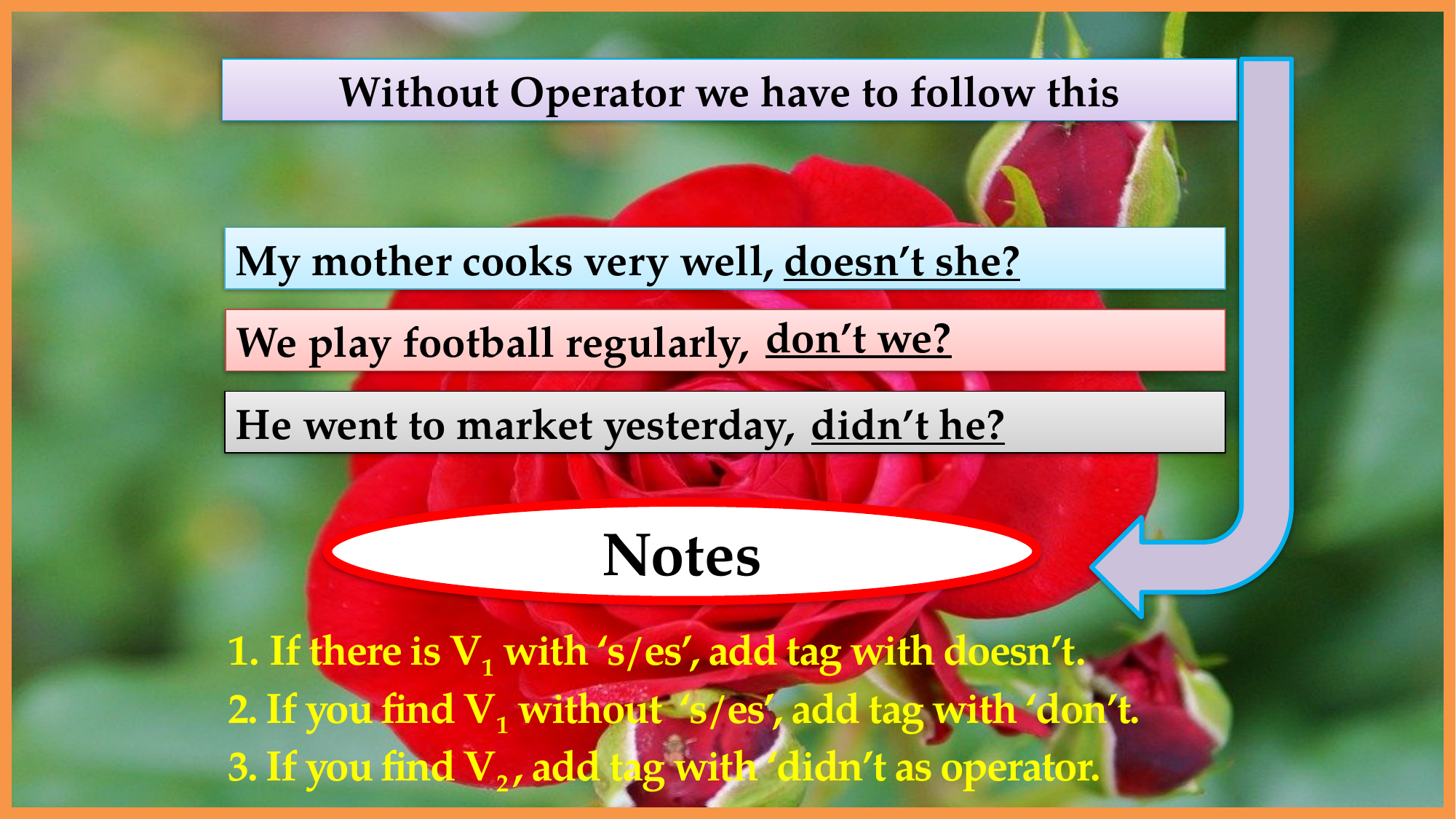

Without Operator we have to follow this

My mother cooks very well,
doesn’t she?
don’t we?
We play football regularly,
He went to market yesterday,
didn’t he?
Notes
If there is V1 with ‘s/es’, add tag with doesn’t.
2. If you find V1 without  ‘s/es’, add tag with ‘don’t.
3. If you find V2 , add tag with ‘didn’t as operator.